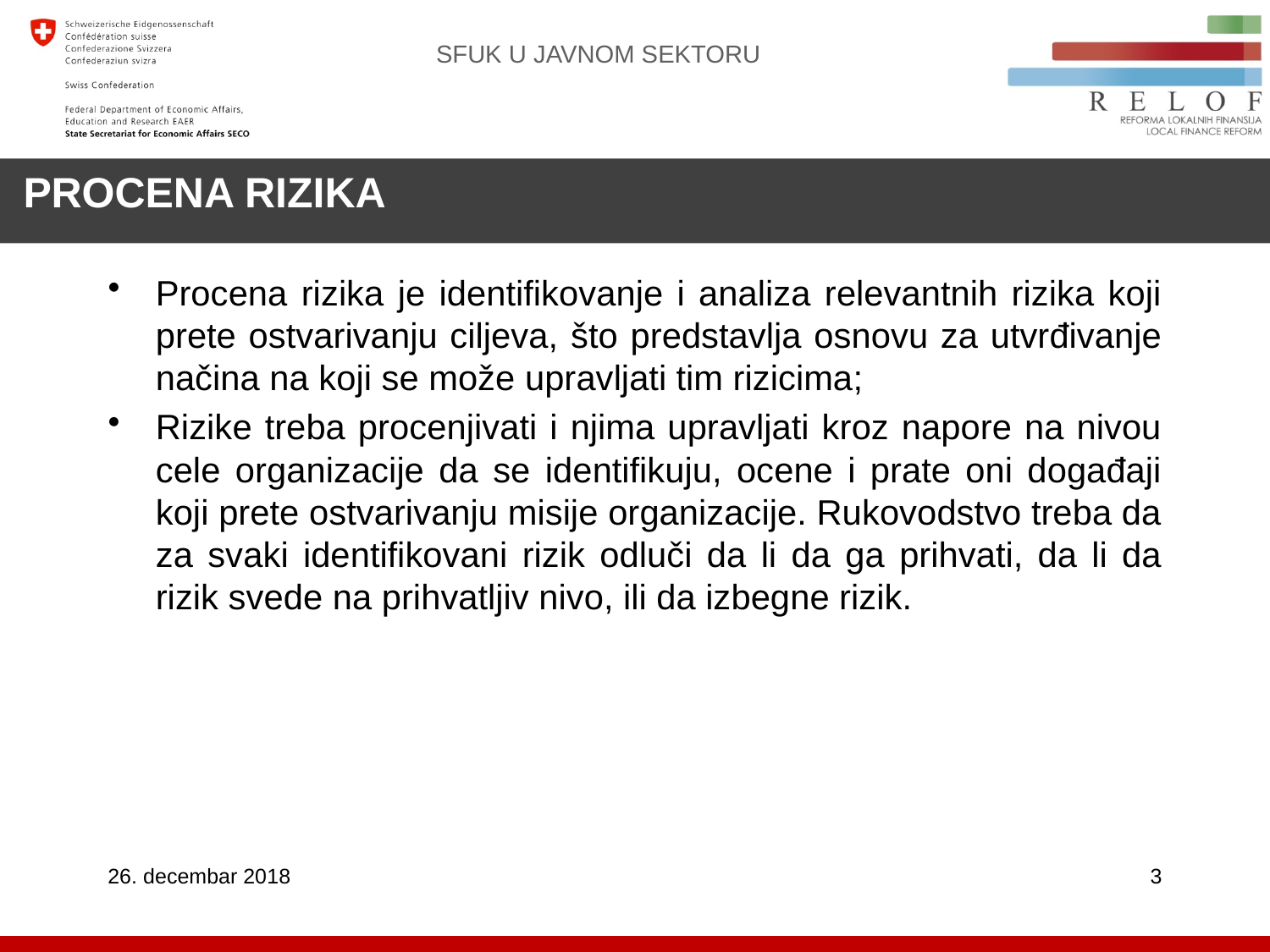

PROCENA RIZIKA
SFUK U JAVNOM SEKTORU

Procena rizika je identifikovanje i analiza relevantnih rizika koji prete ostvarivanju ciljeva, što predstavlja osnovu za utvrđivanje načina na koji se može upravljati tim rizicima;
Rizike treba procenjivati i njima upravljati kroz napore na nivou cele organizacije da se identifikuju, ocene i prate oni događaji koji prete ostvarivanju misije organizacije. Rukovodstvo treba da za svaki identifikovani rizik odluči da li da ga prihvati, da li da rizik svede na prihvatljiv nivo, ili da izbegne rizik.
26. decembar 2018
3